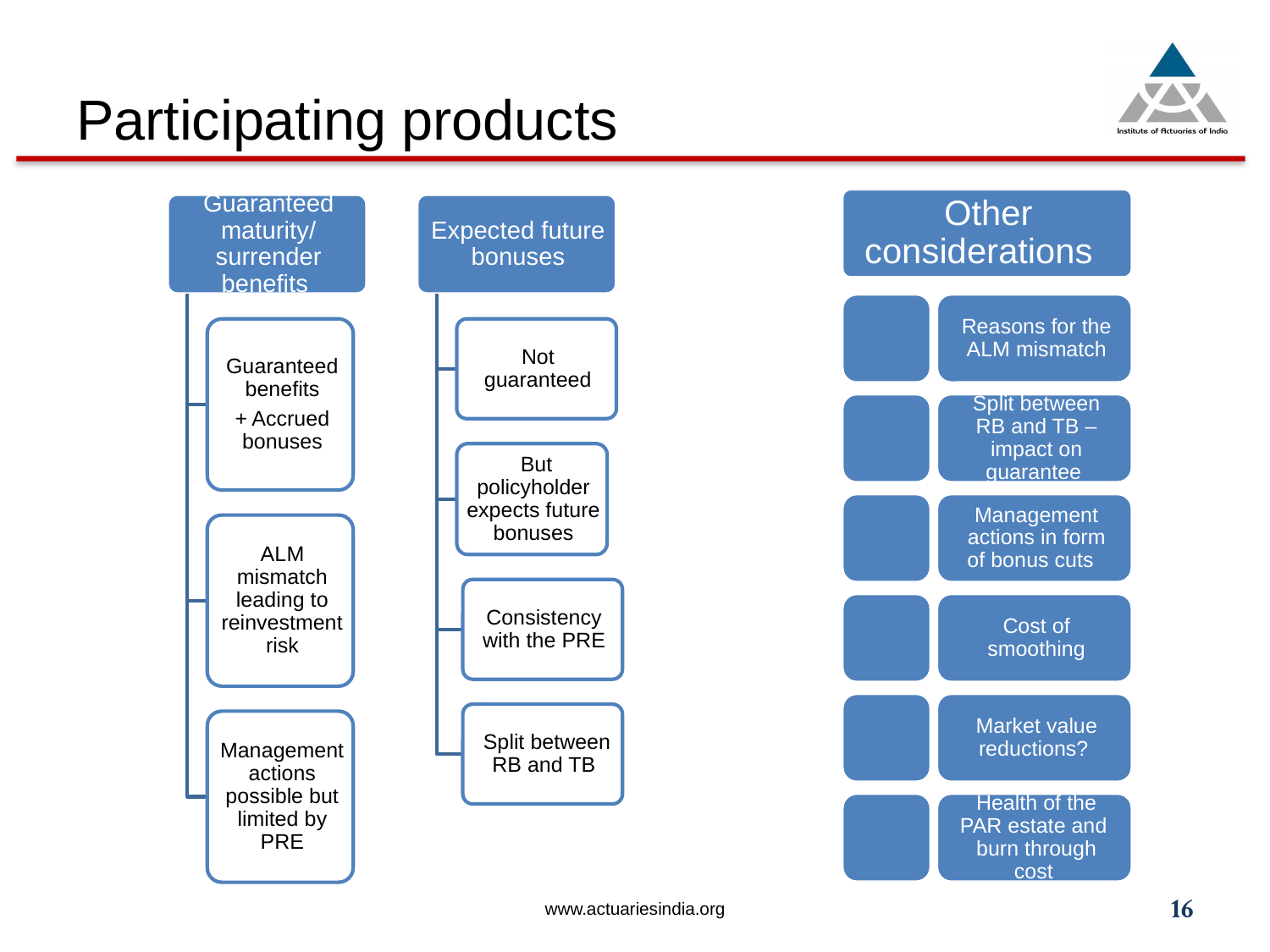

# Participating products
Other considerations
Reasons for the ALM mismatch
Split between RB and TB – impact on guarantee
Management actions in form of bonus cuts
Cost of smoothing
Market value reductions?
Health of the PAR estate and  burn through cost
Guaranteed maturity/ surrender benefits
Guaranteed benefits
+ Accrued bonuses
ALM mismatch leading to reinvestment risk
Management actions possible but limited by PRE
Expected future bonuses
Not guaranteed
 But policyholder expects future bonuses
Consistency with the PRE
 Split between RB and TB

www.actuariesindia.org
16